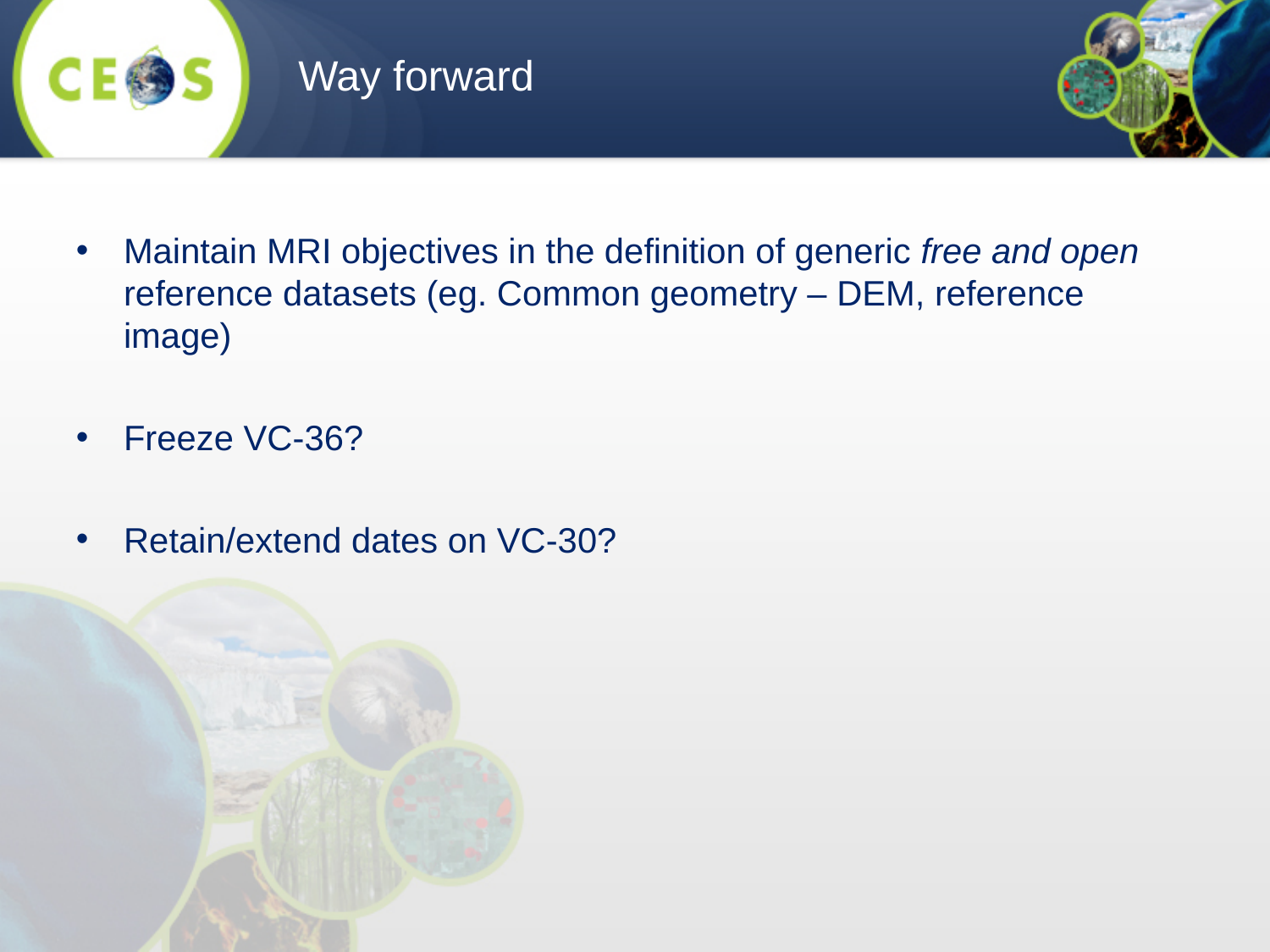

Way forward
Maintain MRI objectives in the definition of generic free and open reference datasets (eg. Common geometry – DEM, reference image)

Freeze VC-36?

Retain/extend dates on VC-30?